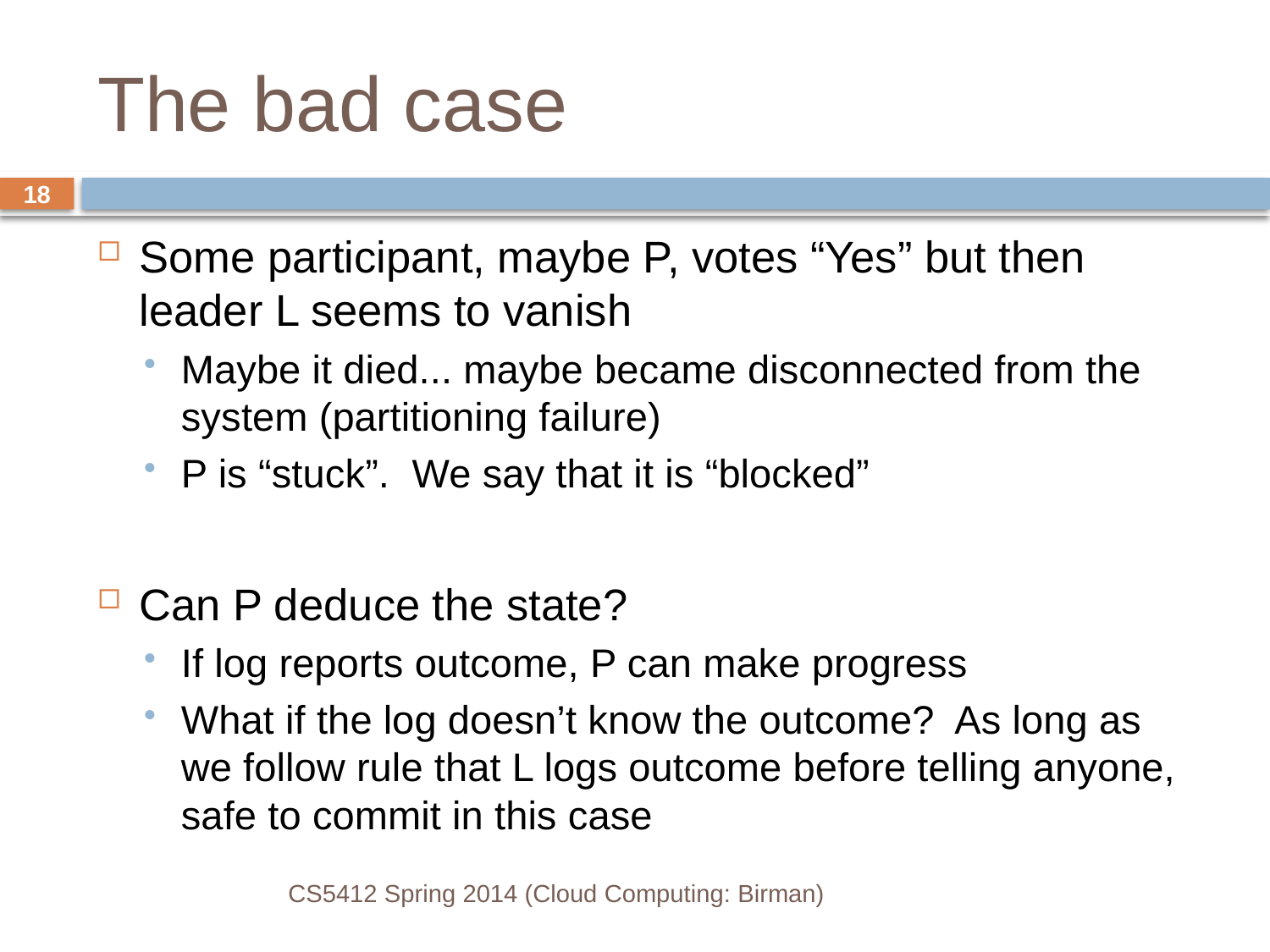

# The bad case
18
Some participant, maybe P, votes “Yes” but then leader L seems to vanish
Maybe it died... maybe became disconnected from the system (partitioning failure)
P is “stuck”.  We say that it is “blocked”

Can P deduce the state?
If log reports outcome, P can make progress
What if the log doesn’t know the outcome?  As long as we follow rule that L logs outcome before telling anyone, safe to commit in this case
CS5412 Spring 2014 (Cloud Computing: Birman)